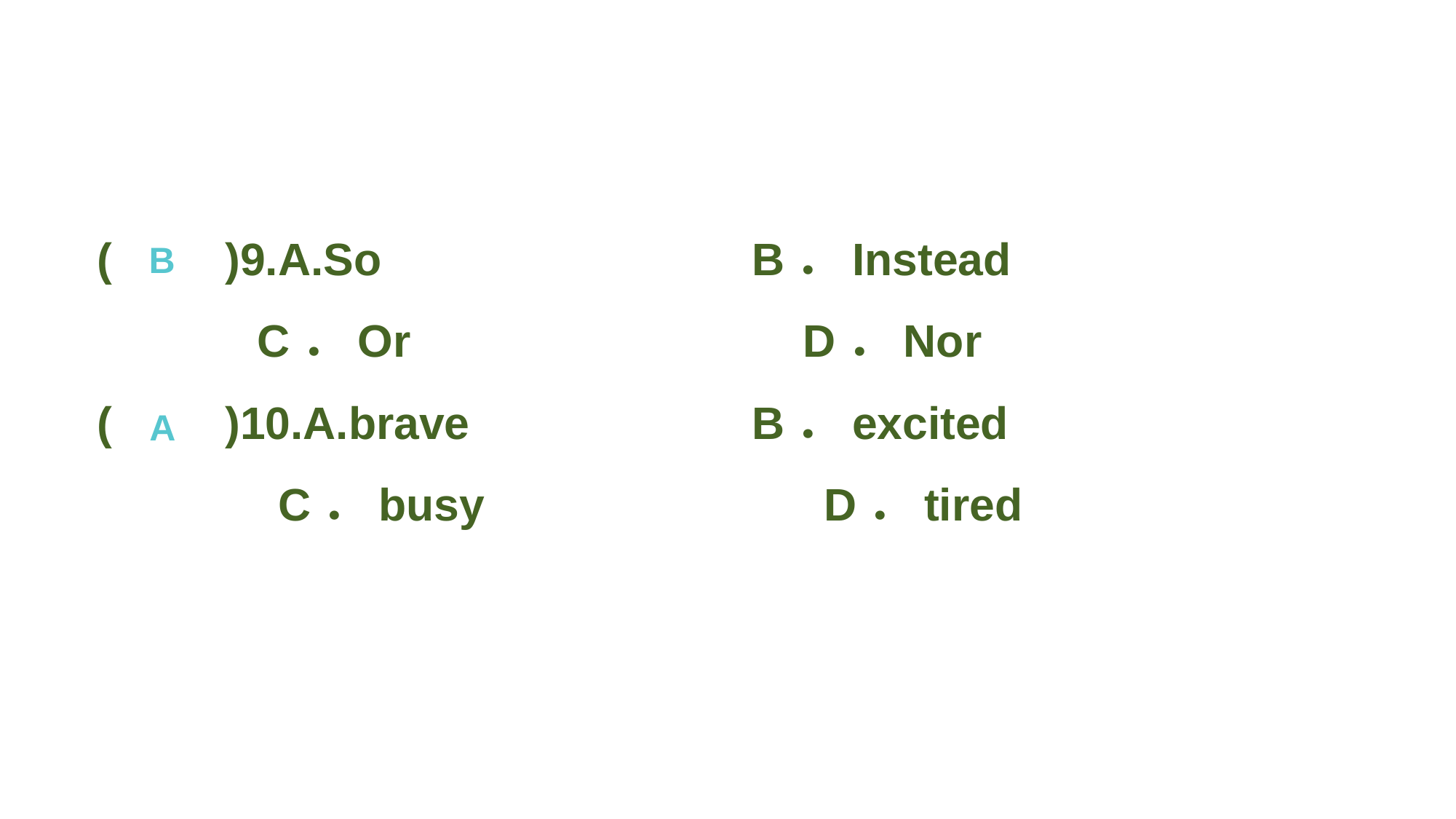

(　　)9.A.So  				B．Instead
C．Or  				D．Nor
(　　)10.A.brave  			B．excited
C．busy  			D．tired
B
A